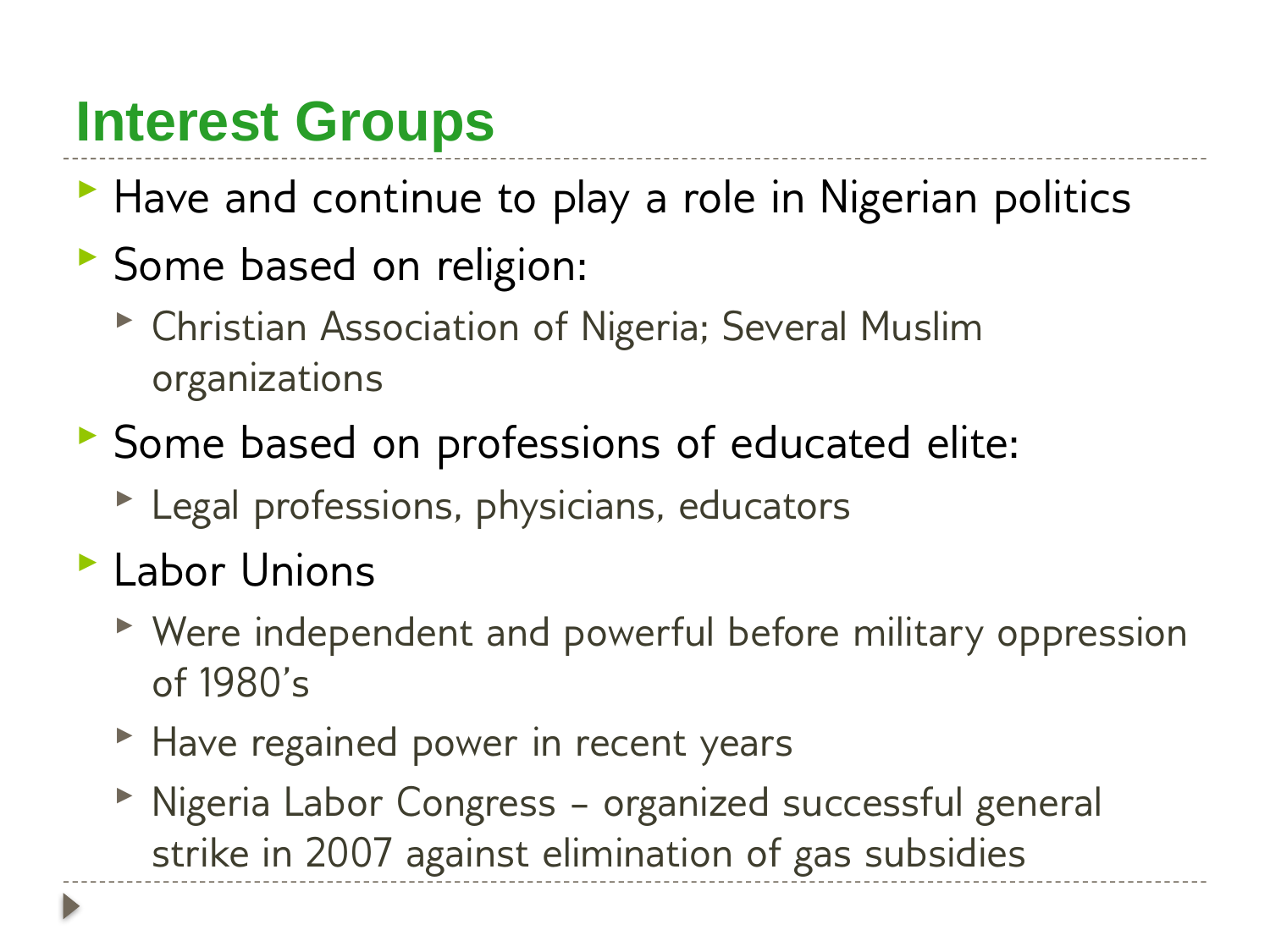

# Interest Groups
Have and continue to play a role in Nigerian politics
Some based on religion:
Christian Association of Nigeria; Several Muslim organizations
Some based on professions of educated elite:
Legal professions, physicians, educators
Labor Unions
Were independent and powerful before military oppression of 1980’s
Have regained power in recent years
Nigeria Labor Congress – organized successful general strike in 2007 against elimination of gas subsidies